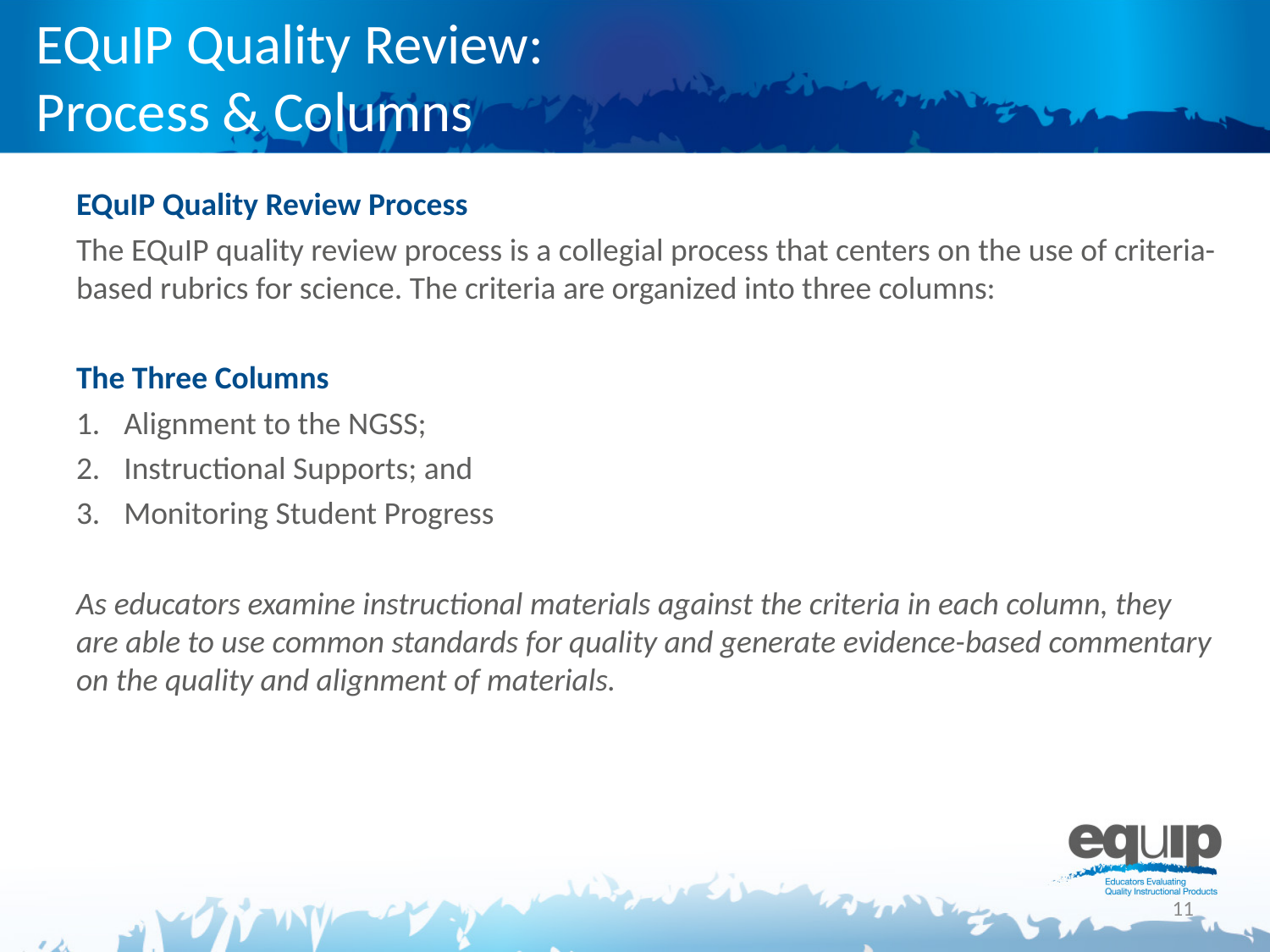

# EQuIP Quality Review: Process & Columns
EQuIP Quality Review Process
The EQuIP quality review process is a collegial process that centers on the use of criteria-based rubrics for science. The criteria are organized into three columns:

The Three Columns
Alignment to the NGSS;
Instructional Supports; and
Monitoring Student Progress

As educators examine instructional materials against the criteria in each column, they are able to use common standards for quality and generate evidence-based commentary on the quality and alignment of materials.

11